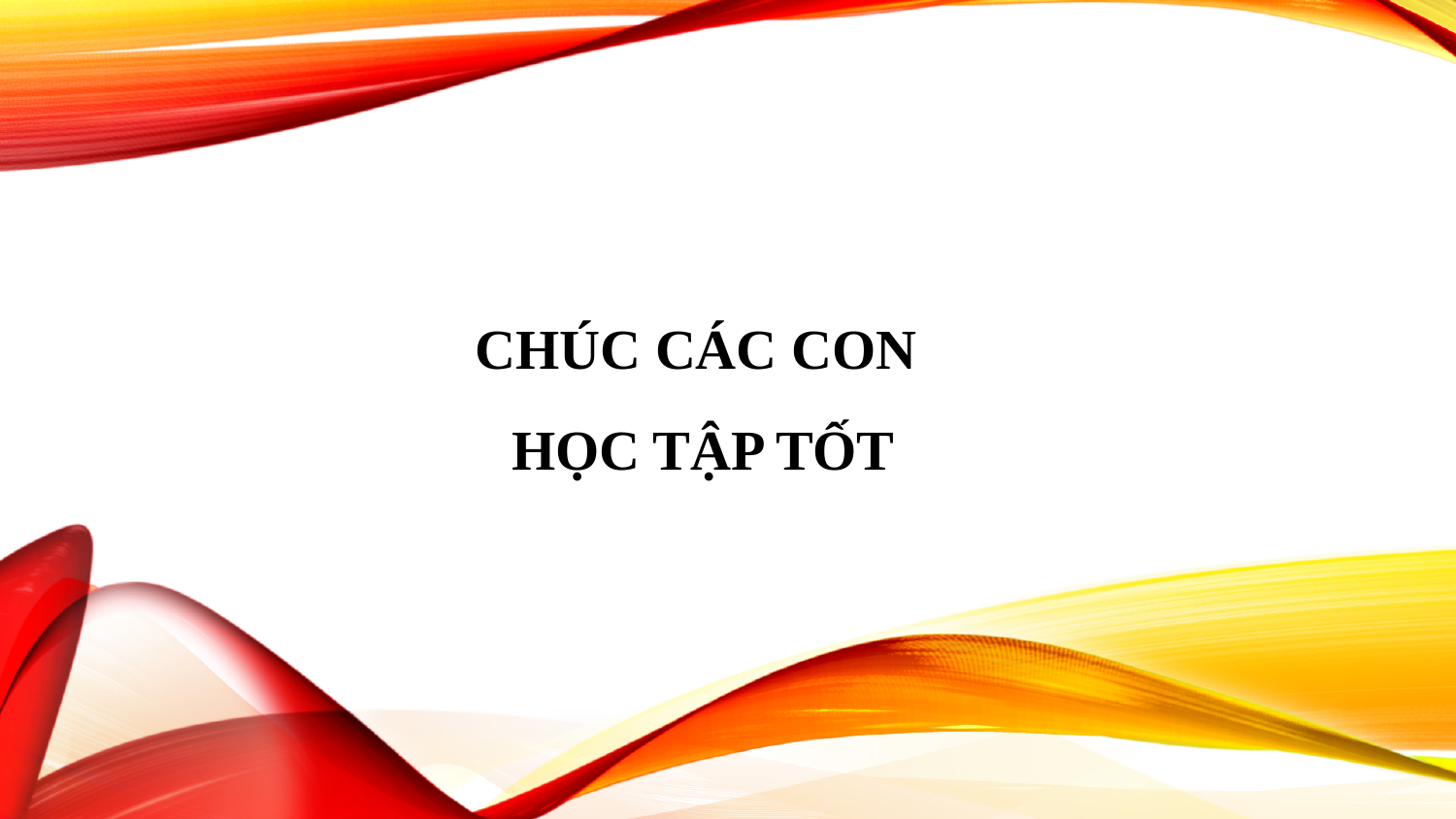

# CHÚC CÁC CON HỌC TẬP TỐT